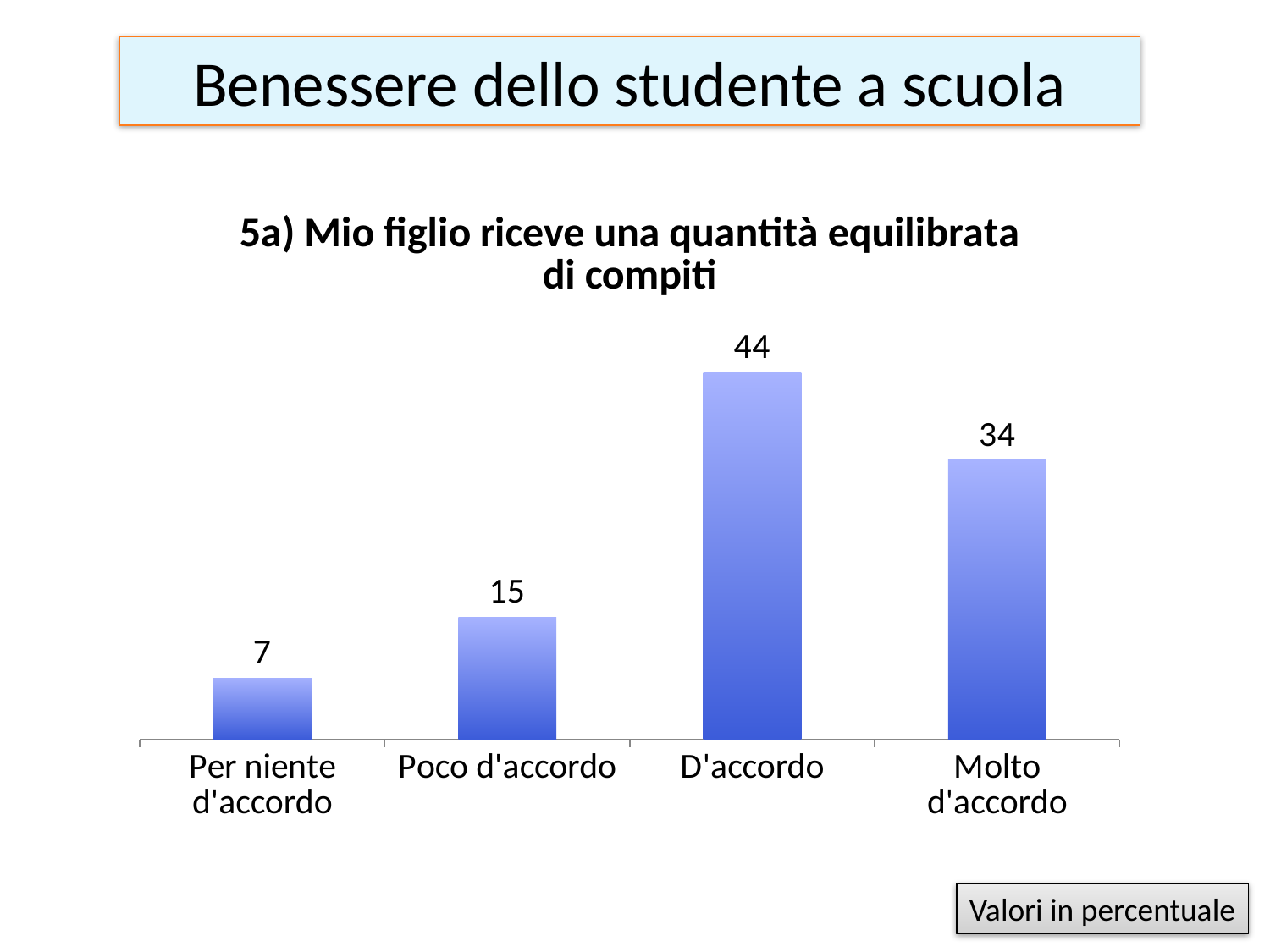

# Benessere dello studente a scuola

### Chart:

| Category | 5a) Mio figlio riceve una quantità equilibrata di compiti |
|---|---|
| Per niente d'accordo | 7.368421052631579 |
| Poco d'accordo | 14.73684210526316 |
| D'accordo | 44.21052631578947 |
| Molto d'accordo | 33.6842105263158 |
Valori in percentuale